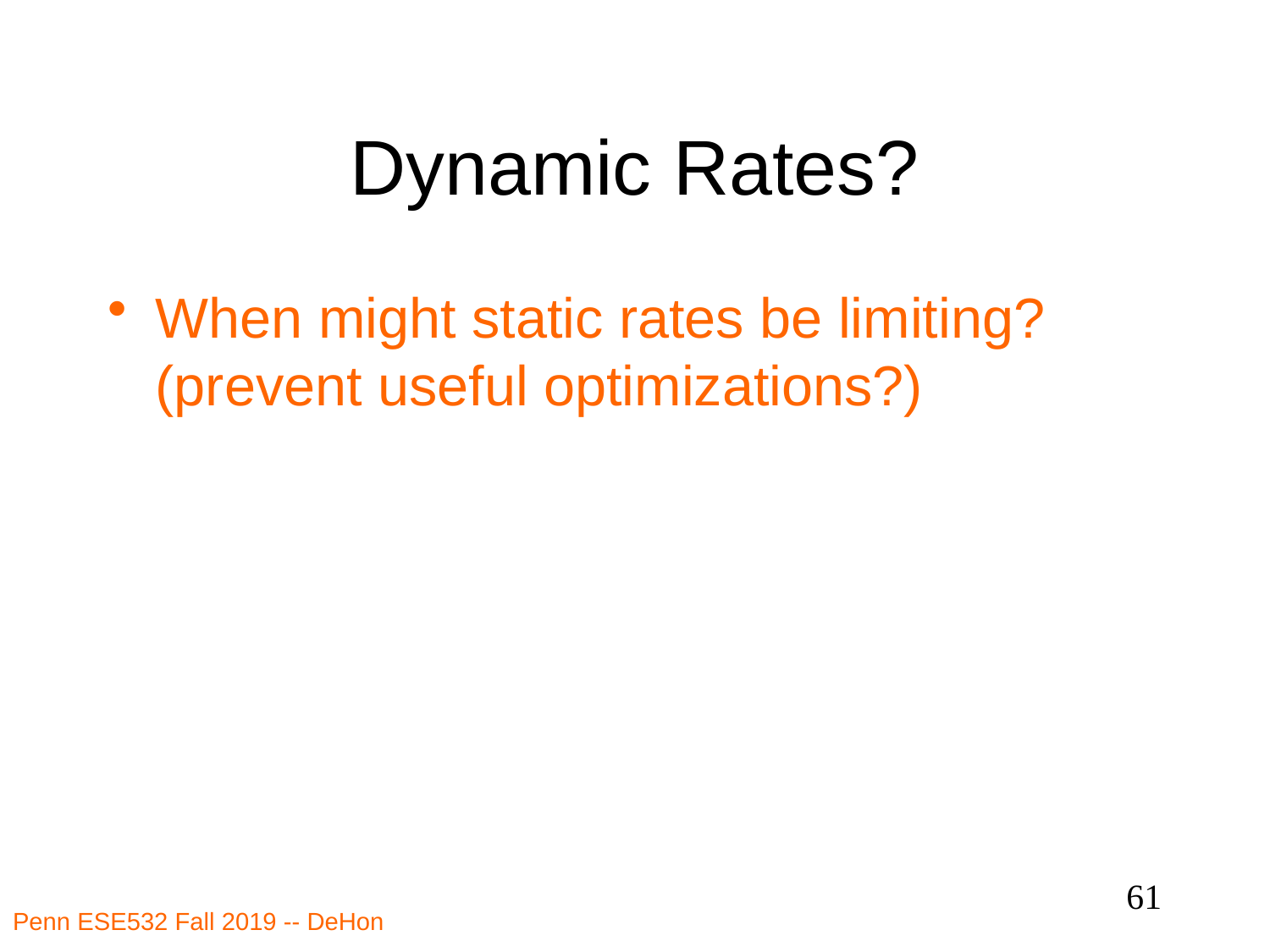

# Dynamic Rates?
When might static rates be limiting? (prevent useful optimizations?)
61
Penn ESE532 Fall 2019 -- DeHon